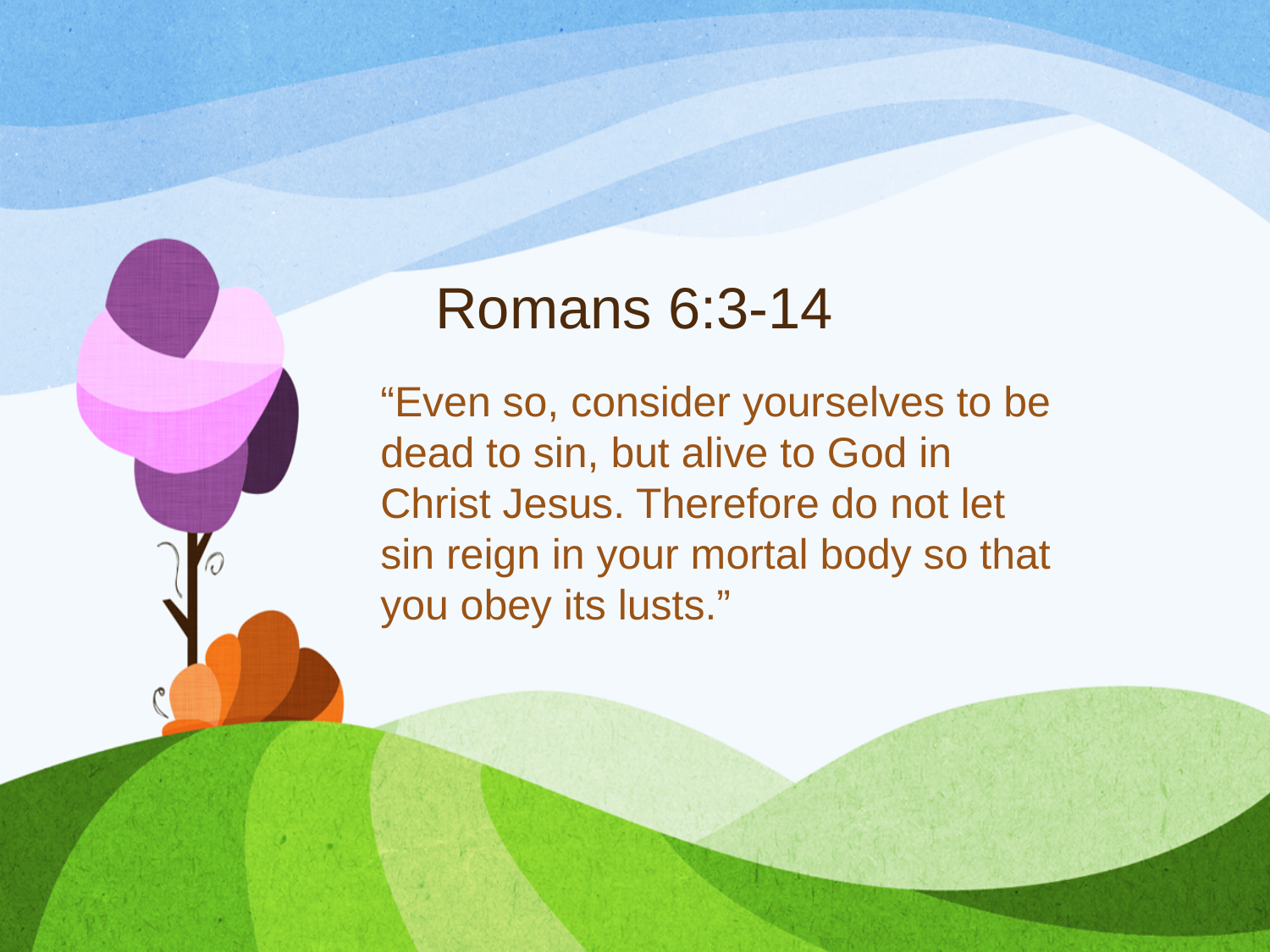

# Romans 6:3-14
“Even so, consider yourselves to be dead to sin, but alive to God in Christ Jesus. Therefore do not let sin reign in your mortal body so that you obey its lusts.”